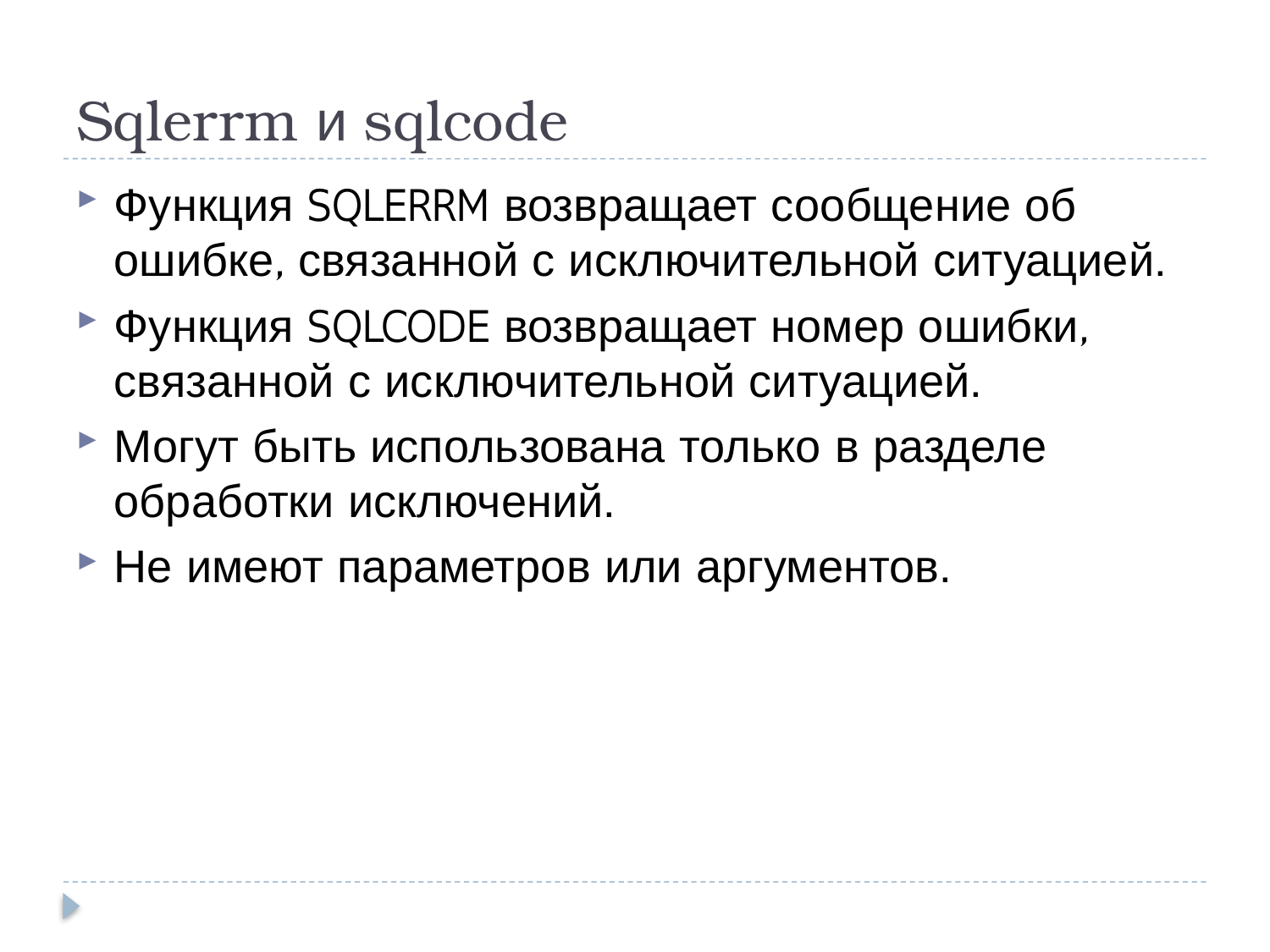

# Sqlerrm и sqlcode
Функция SQLERRM возвращает сообщение об ошибке, связанной с исключительной ситуацией.
Функция SQLCODE возвращает номер ошибки, связанной с исключительной ситуацией.
Могут быть использована только в разделе обработки исключений.
Не имеют параметров или аргументов.